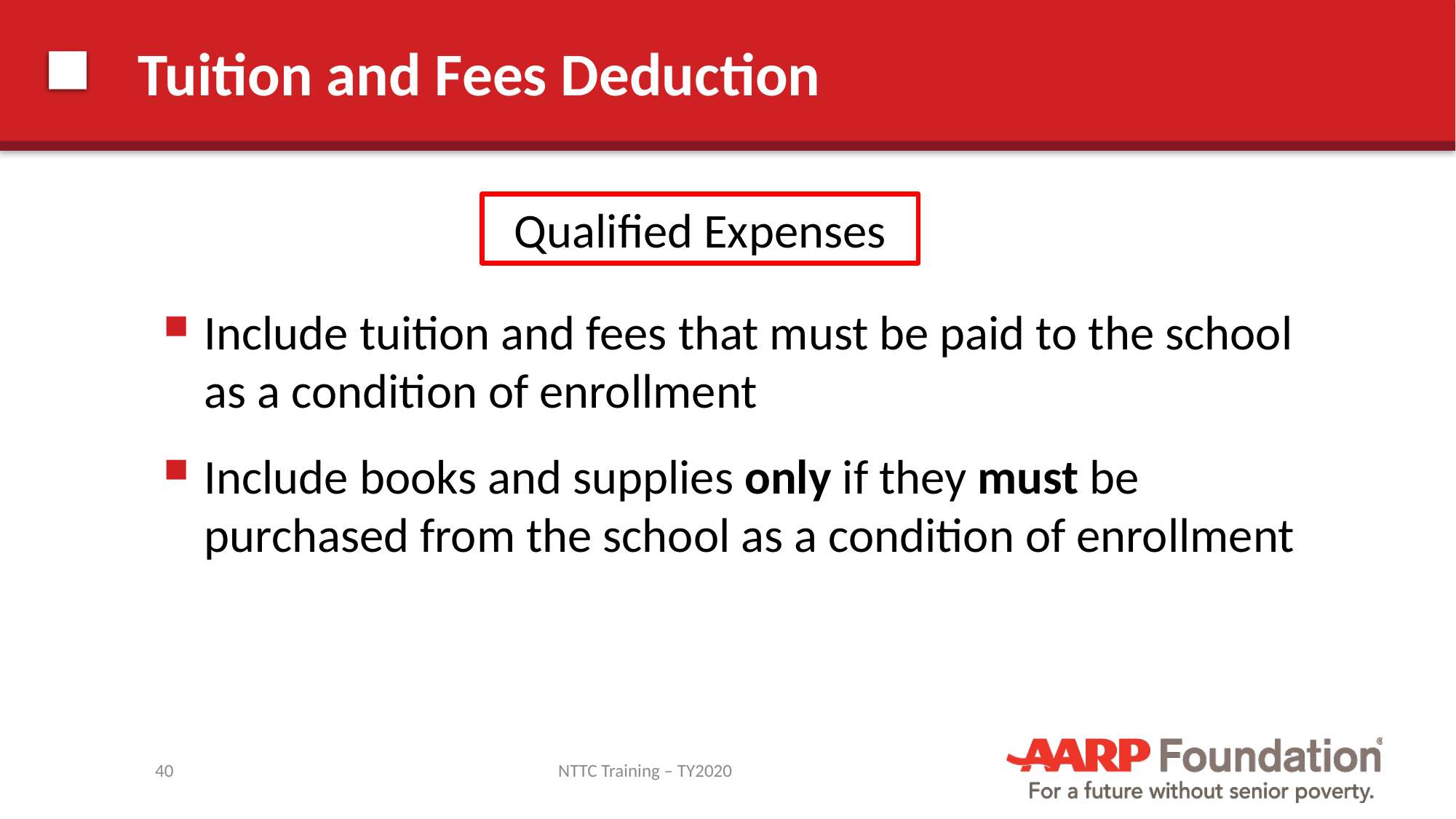

# Tuition and Fees Deduction
Qualified Expenses

Include tuition and fees that must be paid to the school as a condition of enrollment
Include books and supplies only if they must be purchased from the school as a condition of enrollment
40
NTTC Training – TY2020